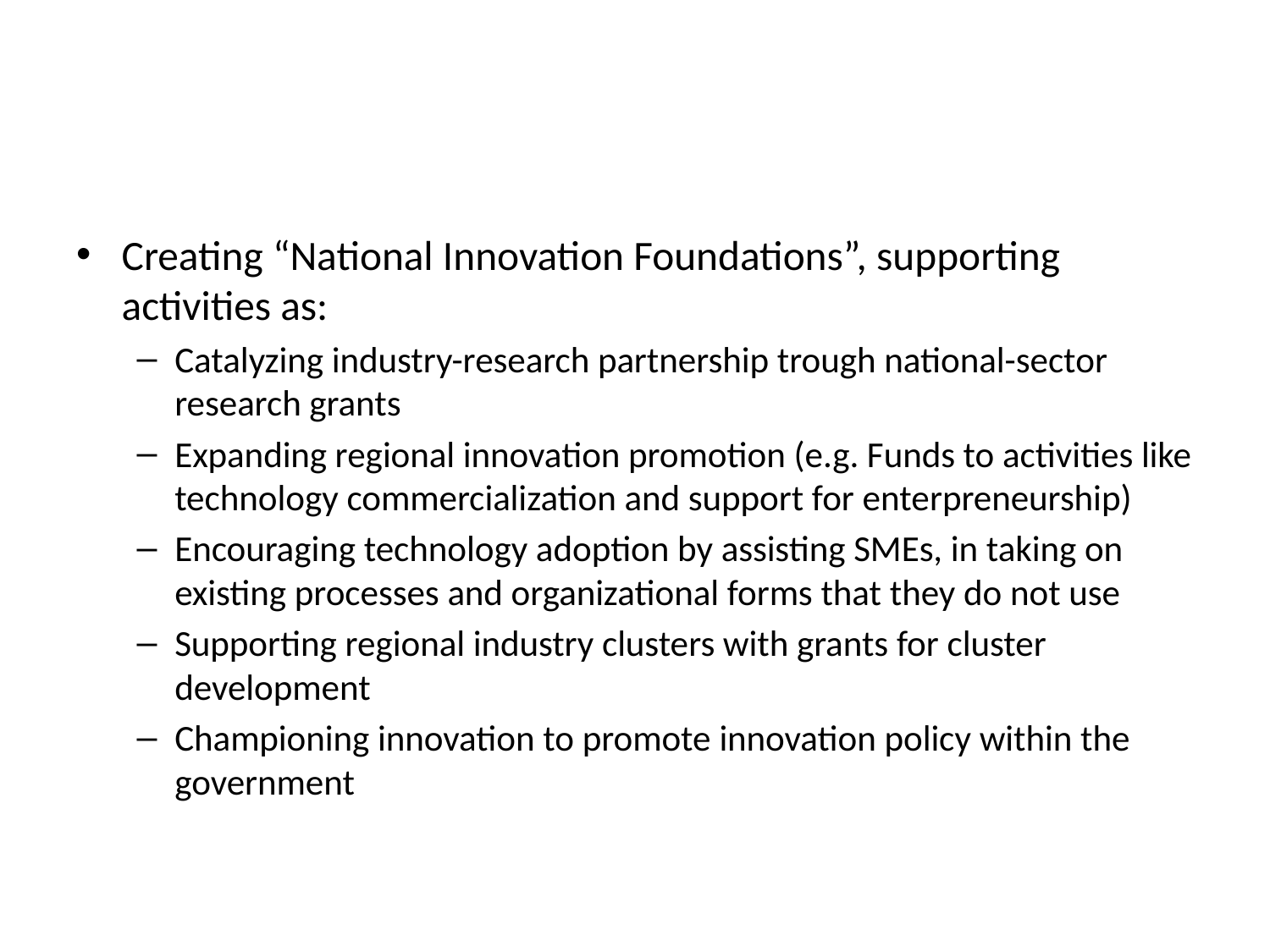

#
Creating “National Innovation Foundations”, supporting activities as:
Catalyzing industry-research partnership trough national-sector research grants
Expanding regional innovation promotion (e.g. Funds to activities like technology commercialization and support for enterpreneurship)
Encouraging technology adoption by assisting SMEs, in taking on existing processes and organizational forms that they do not use
Supporting regional industry clusters with grants for cluster development
Championing innovation to promote innovation policy within the government